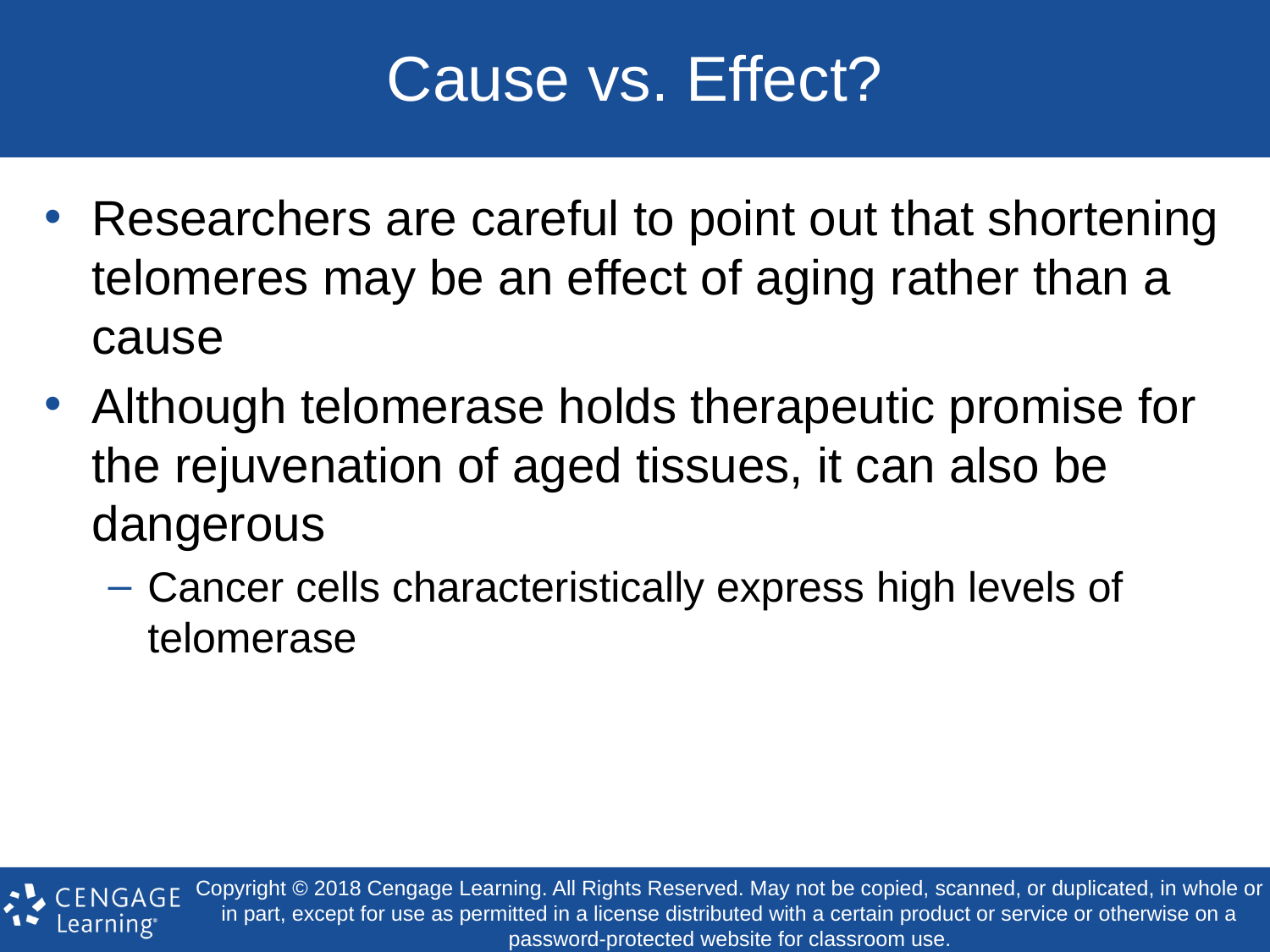

# Cause vs. Effect?
Researchers are careful to point out that shortening telomeres may be an effect of aging rather than a cause
Although telomerase holds therapeutic promise for the rejuvenation of aged tissues, it can also be dangerous
Cancer cells characteristically express high levels of telomerase